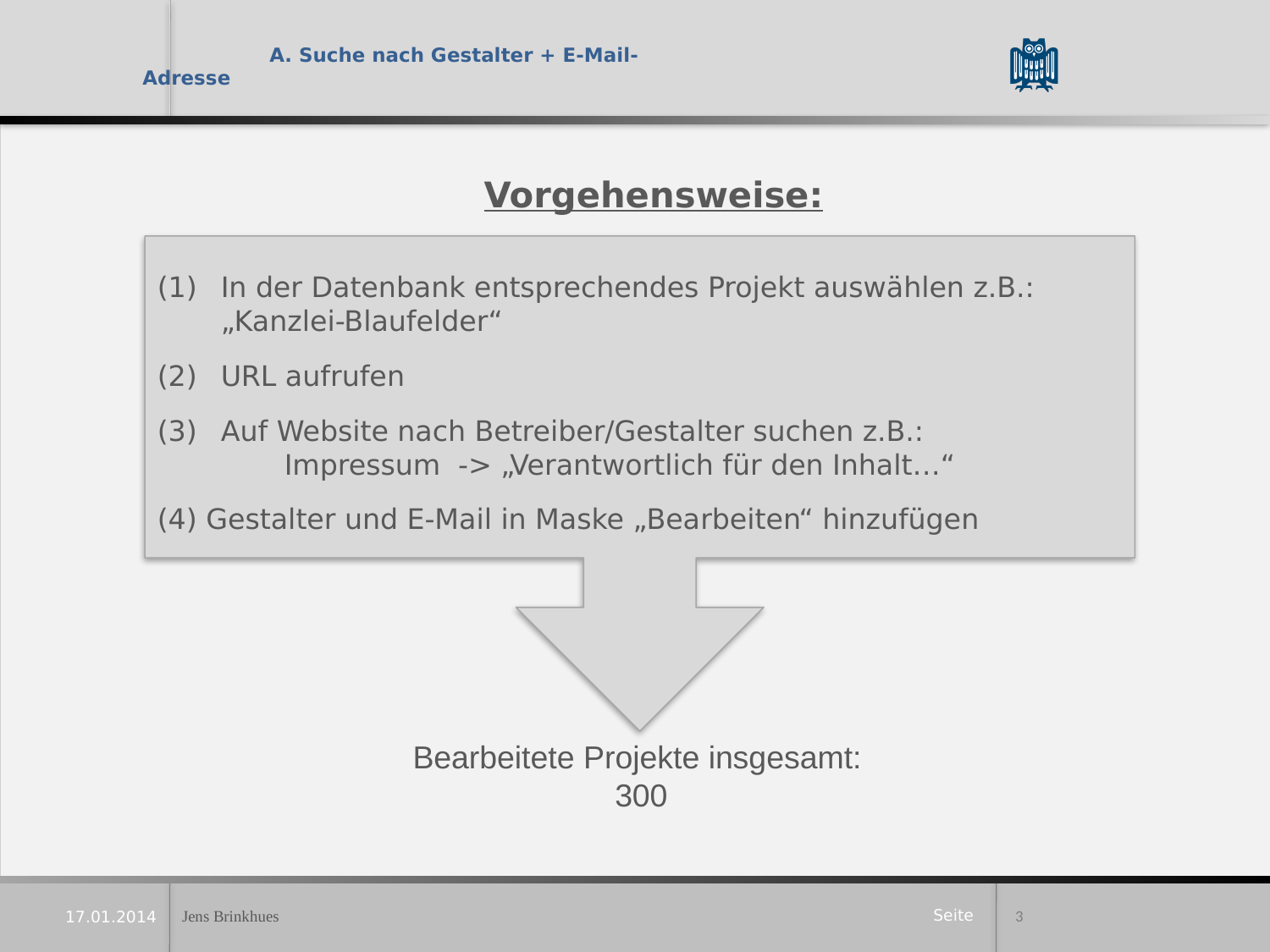

A. Suche nach Gestalter + E-Mail-Adresse

Vorgehensweise:

In der Datenbank entsprechendes Projekt auswählen z.B.: „Kanzlei-Blaufelder“
URL aufrufen
Auf Website nach Betreiber/Gestalter suchen z.B.:
	Impressum  -> „Verantwortlich für den Inhalt…“
(4) Gestalter und E-Mail in Maske „Bearbeiten“ hinzufügen

Bearbeitete Projekte insgesamt:
300
Jens Brinkhues
3
17.01.2014